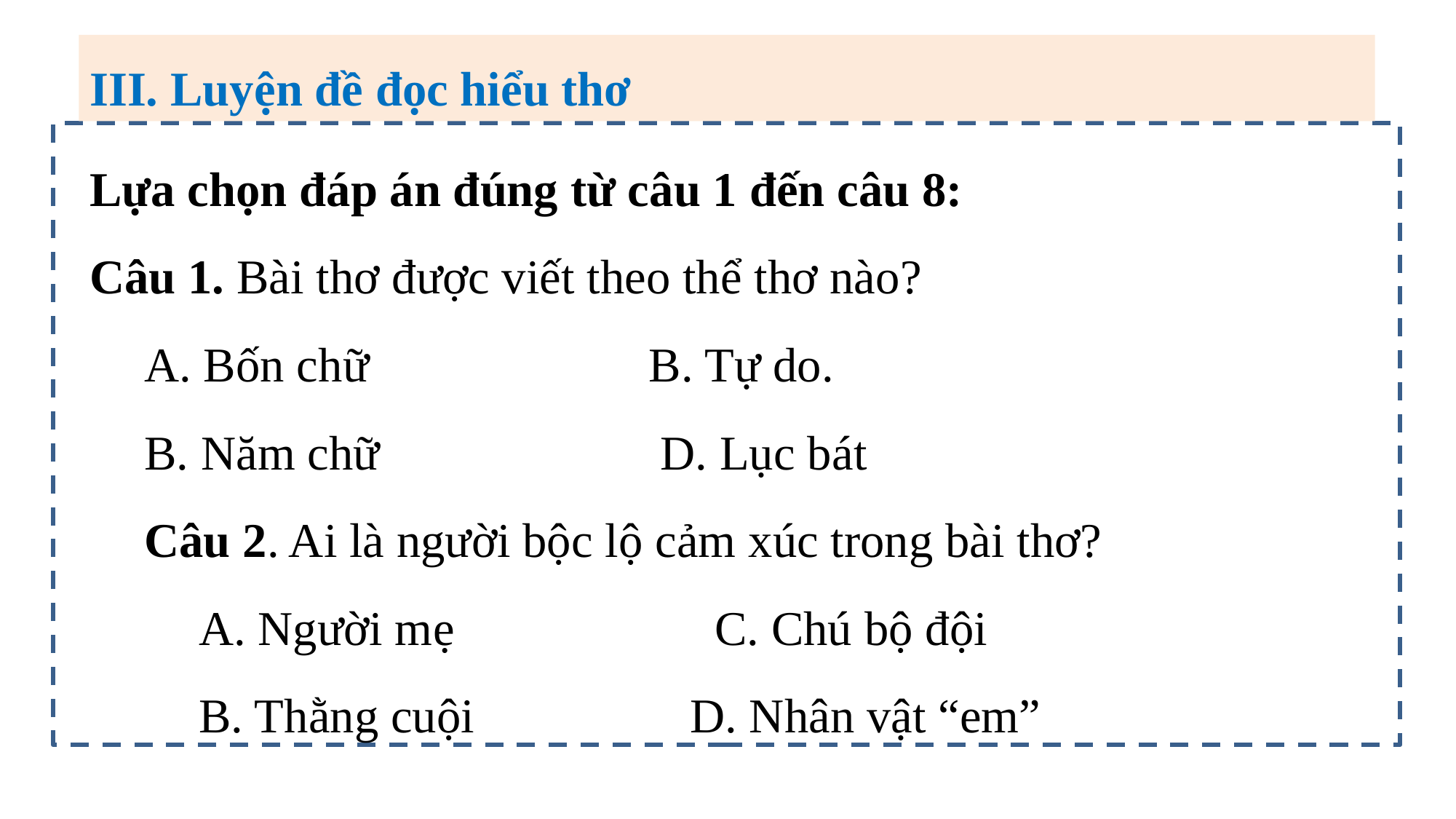

III. Luyện đề đọc hiểu thơ

Lựa chọn đáp án đúng từ câu 1 đến câu 8:
Câu 1. Bài thơ được viết theo thể thơ nào?
A. Bốn chữ                       B. Tự do.
B. Năm chữ 	                    D. Lục bát
Câu 2. Ai là người bộc lộ cảm xúc trong bài thơ?
A. Người mẹ		           C. Chú bộ đội
B. Thằng cuội		D. Nhân vật “em”